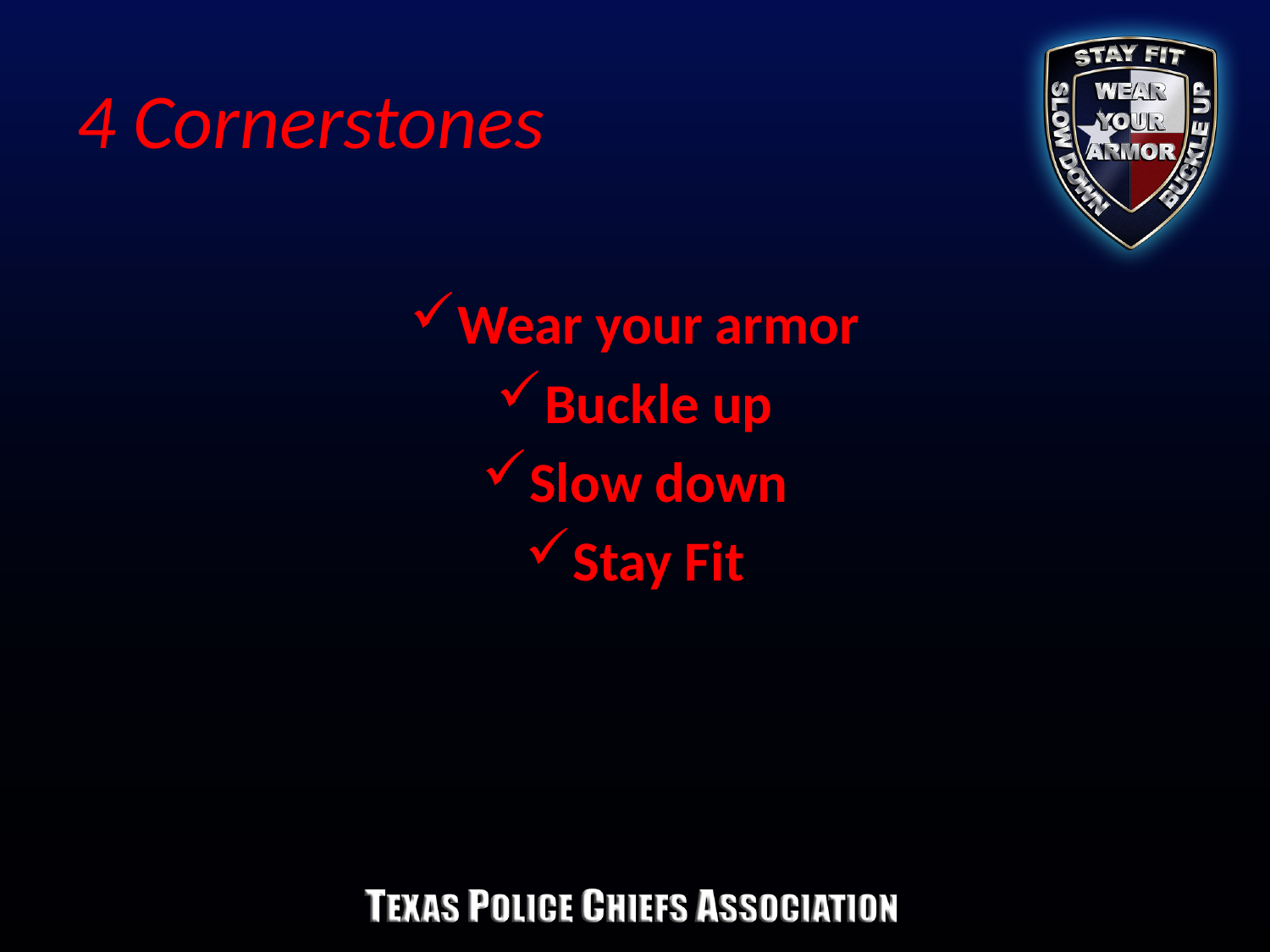

# 4 Cornerstones
Wear your armor
Buckle up
Slow down
Stay Fit